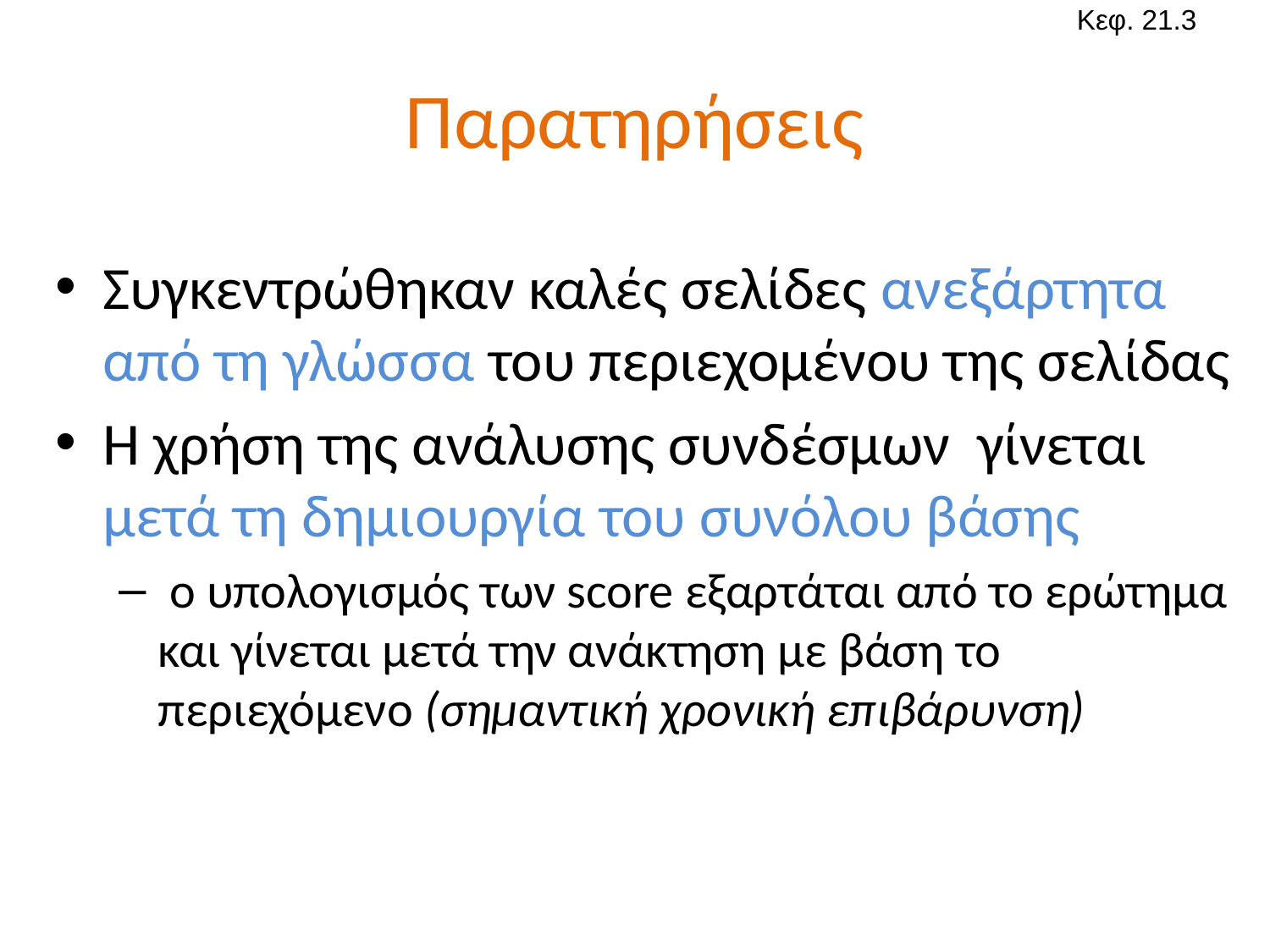

Κεφ. 21.3
# Παρατηρήσεις
Συγκεντρώθηκαν καλές σελίδες ανεξάρτητα από τη γλώσσα του περιεχομένου της σελίδας
Η χρήση της ανάλυσης συνδέσμων  γίνεται μετά τη δημιουργία του συνόλου βάσης
 ο υπολογισμός των score εξαρτάται από το ερώτημα και γίνεται μετά την ανάκτηση με βάση το περιεχόμενο (σημαντική χρονική επιβάρυνση)